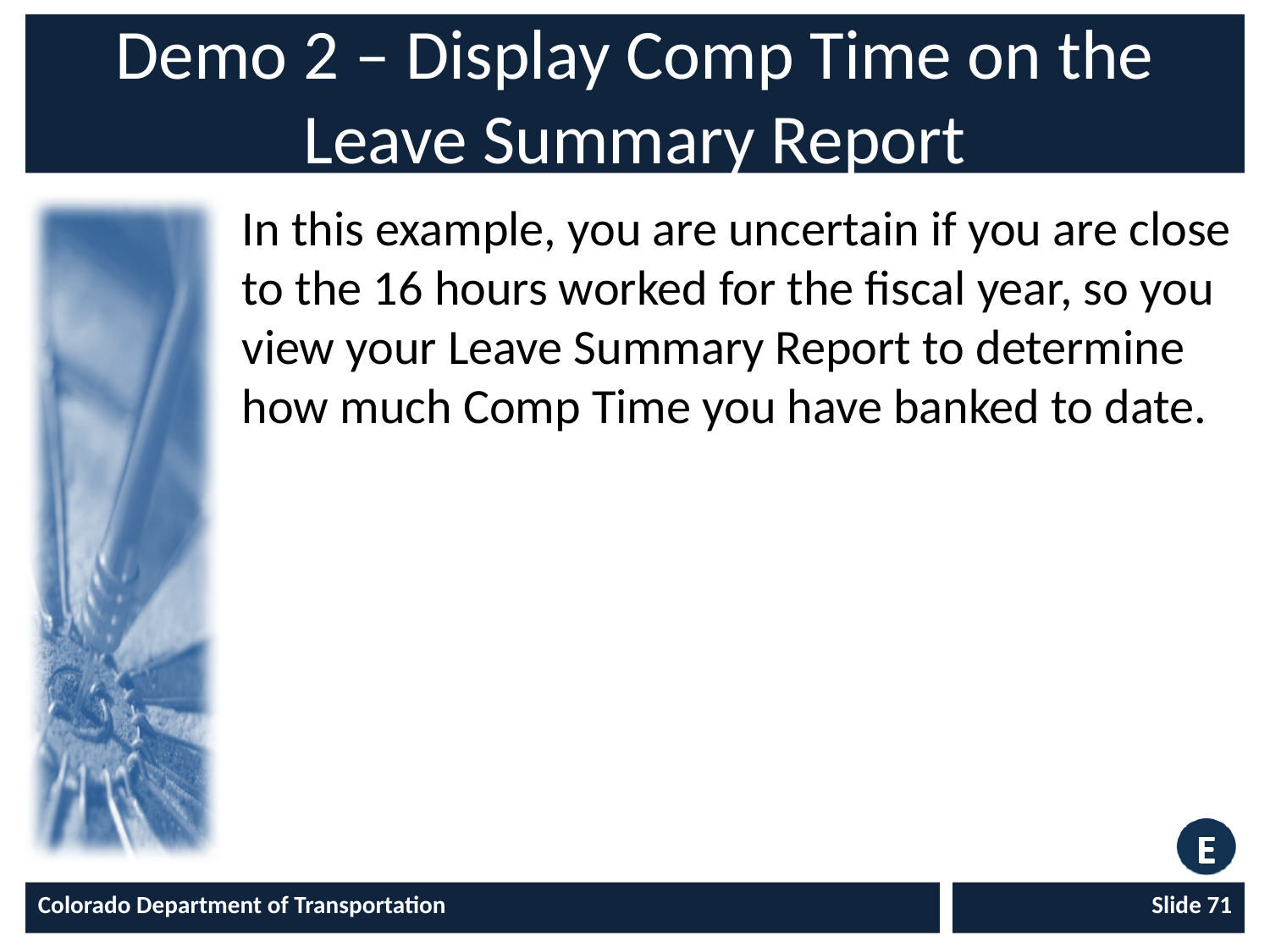

# Demo 2 – Display Comp Time on the Leave Summary Report
In this example, you are uncertain if you are close to the 16 hours worked for the fiscal year, so you view your Leave Summary Report to determine how much Comp Time you have banked to date.
Colorado Department of Transportation
Slide 71